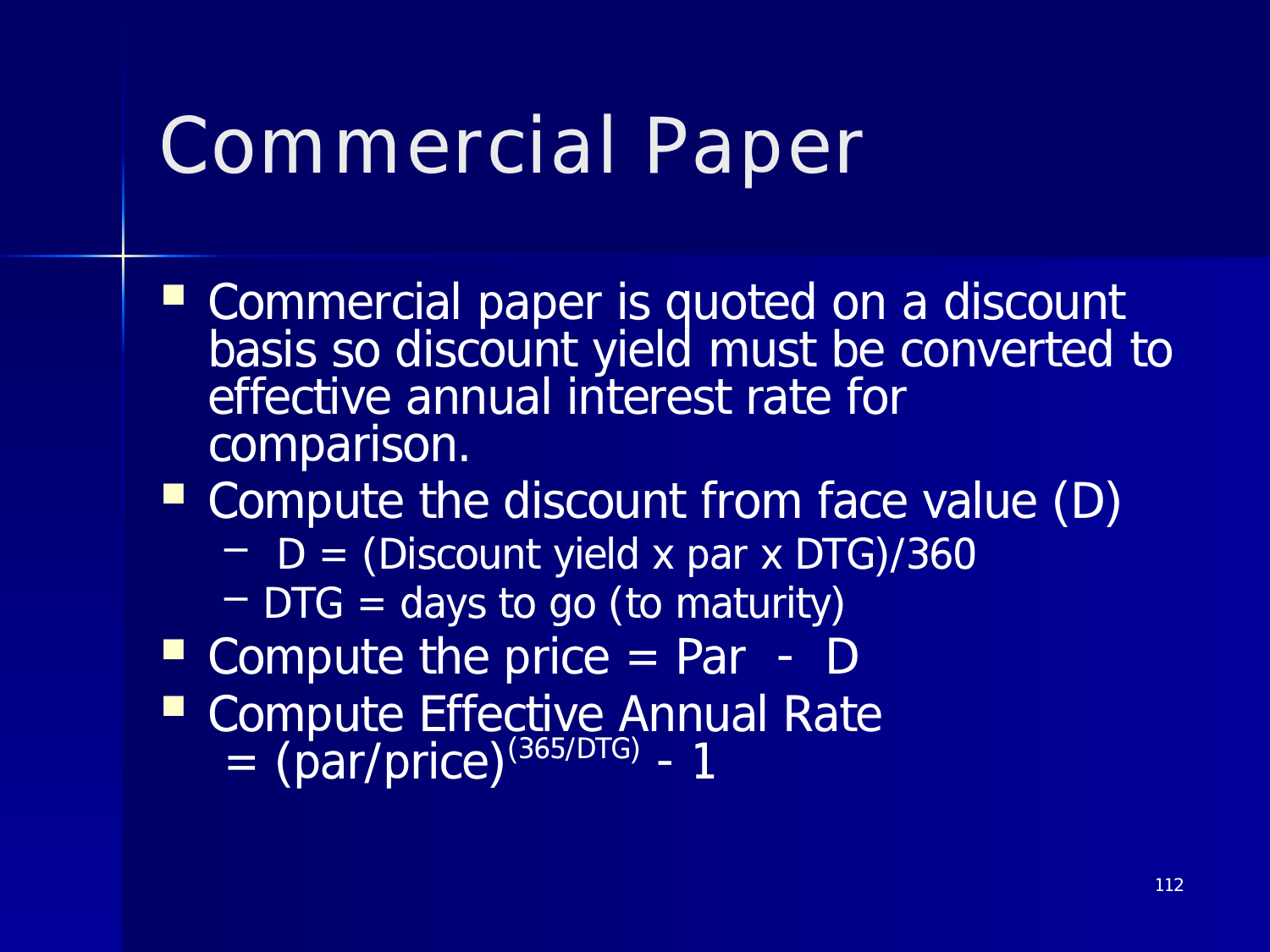

# Commercial Paper
Commercial paper is quoted on a discount basis so discount yield must be converted to effective annual interest rate for comparison.
Compute the discount from face value (D)
 D = (Discount yield x par x DTG)/360
DTG = days to go (to maturity)
Compute the price = Par  -  D
Compute Effective Annual Rate
 = (par/price)(365/DTG) - 1
112